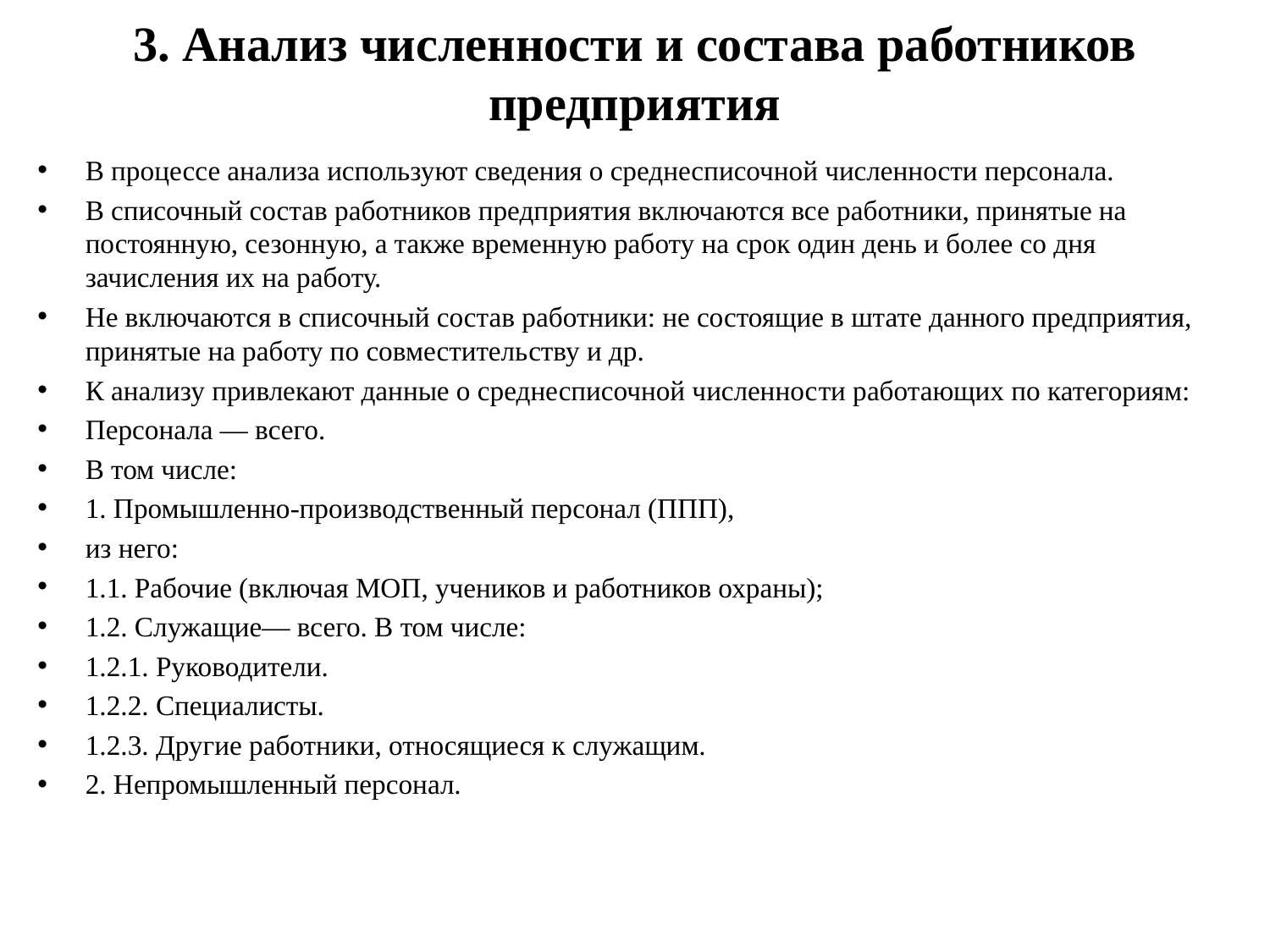

# 3. Анализ численности и состава работников предприятия
В процессе анализа используют сведения о среднесписочной численности персонала.
В списочный состав работников предприятия включаются все работники, принятые на постоянную, сезонную, а также временную работу на срок один день и более со дня зачисления их на работу.
Не включаются в списочный состав работники: не состоящие в штате данного предприятия, принятые на работу по совместитель­ству и др.
К анализу привлекают данные о среднесписочной численнос­ти работающих по категориям:
Персонала — всего.
В том числе:
1. Промышленно-производственный персонал (ППП),
из него:
1.1. Рабочие (включая МОП, учеников и работников охраны);
1.2. Служащие— всего. В том числе:
1.2.1. Руководители.
1.2.2. Специалисты.
1.2.3. Другие работники, относящиеся к служащим.
2. Непромышленный персонал.